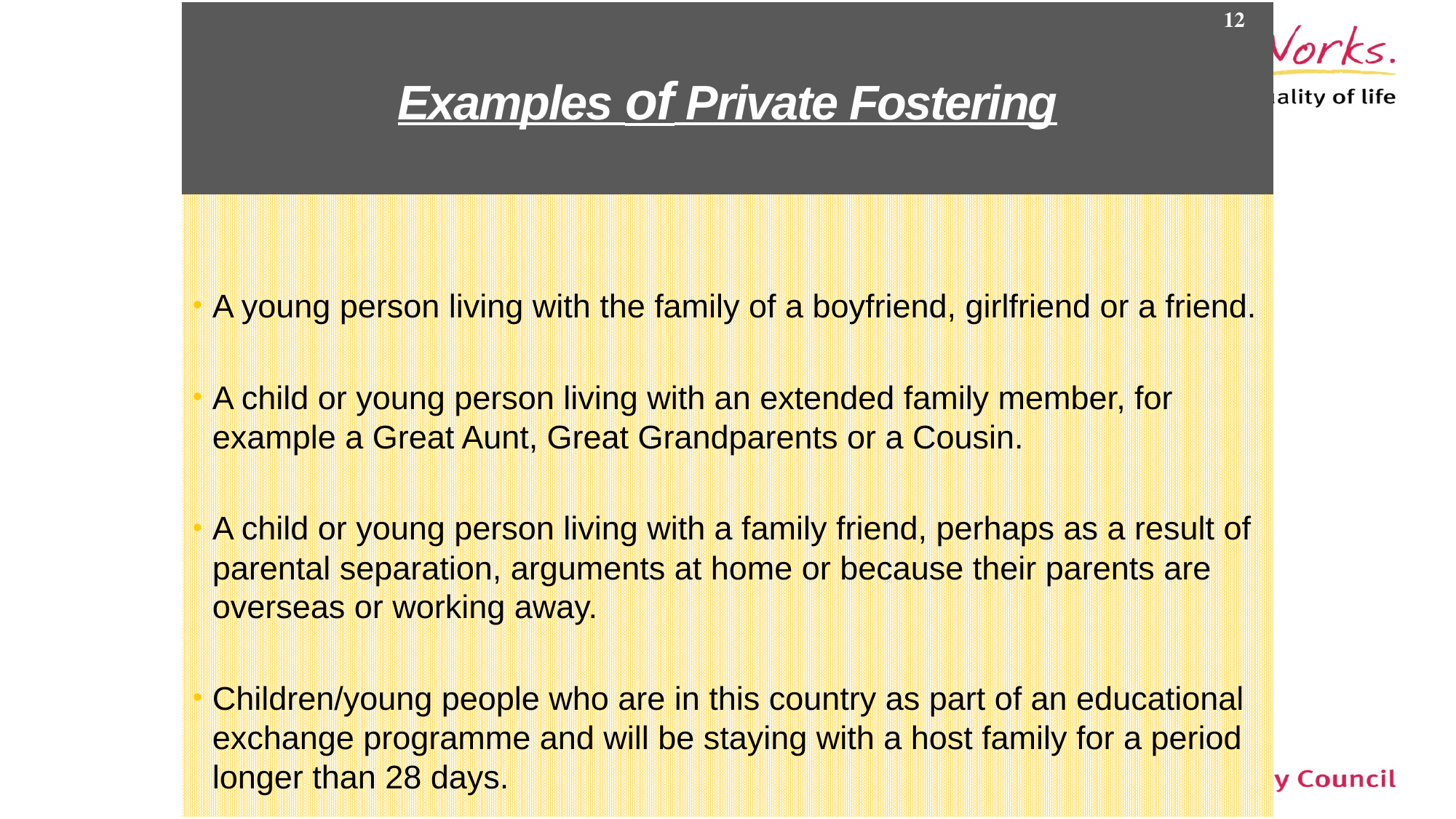

# Examples of Private Fostering
12

A young person living with the family of a boyfriend, girlfriend or a friend.

A child or young person living with an extended family member, for example a Great Aunt, Great Grandparents or a Cousin.

A child or young person living with a family friend, perhaps as a result of parental separation, arguments at home or because their parents are overseas or working away.

Children/young people who are in this country as part of an educational exchange programme and will be staying with a host family for a period longer than 28 days.